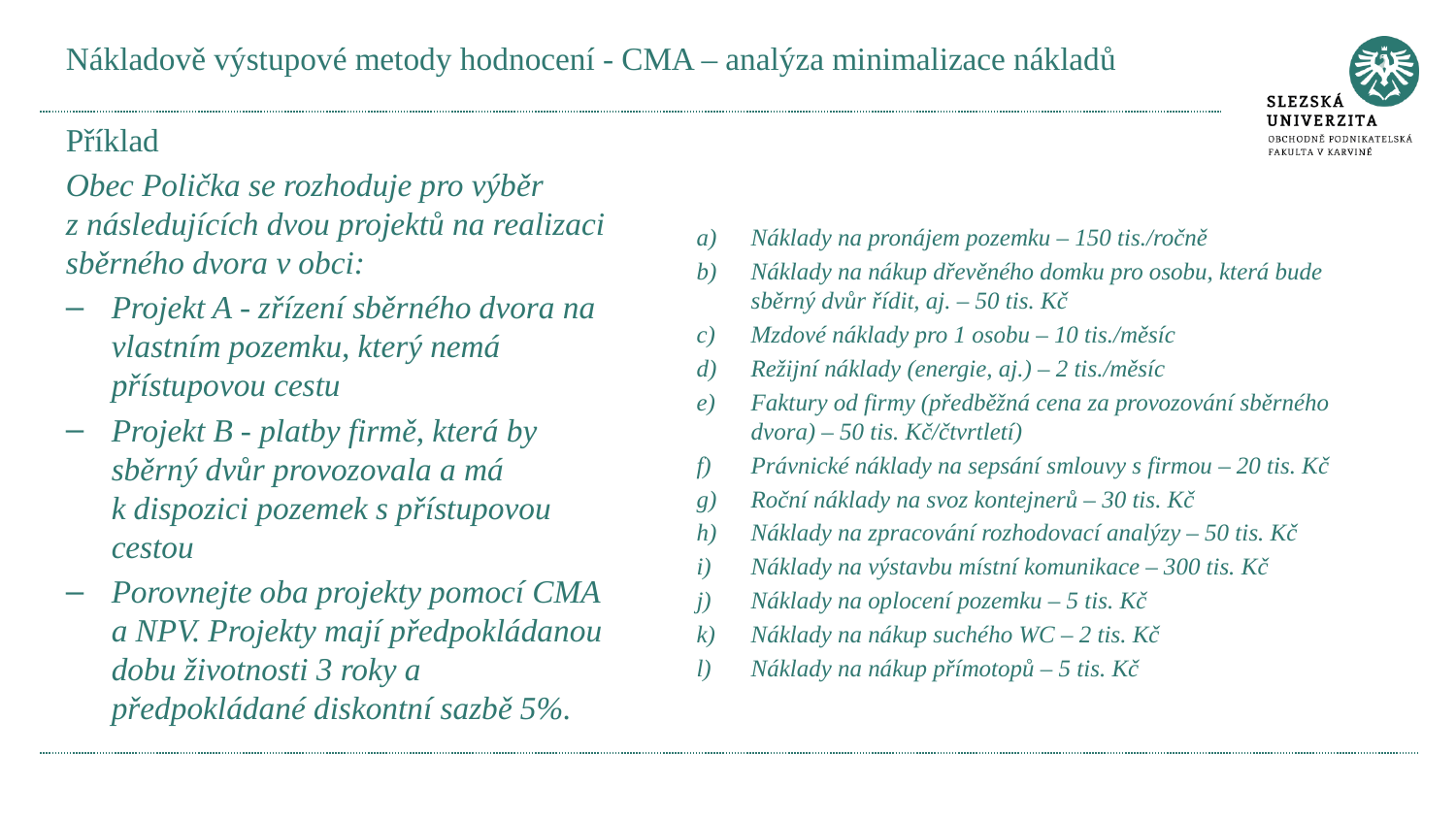

# Nákladově výstupové metody hodnocení - CMA – analýza minimalizace nákladů
Příklad
Obec Polička se rozhoduje pro výběr z následujících dvou projektů na realizaci sběrného dvora v obci:
Projekt A - zřízení sběrného dvora na vlastním pozemku, který nemá přístupovou cestu
Projekt B - platby firmě, která by sběrný dvůr provozovala a má k dispozici pozemek s přístupovou cestou
Porovnejte oba projekty pomocí CMA a NPV. Projekty mají předpokládanou dobu životnosti 3 roky a předpokládané diskontní sazbě 5%.

Náklady na pronájem pozemku – 150 tis./ročně
Náklady na nákup dřevěného domku pro osobu, která bude sběrný dvůr řídit, aj. – 50 tis. Kč
Mzdové náklady pro 1 osobu – 10 tis./měsíc
Režijní náklady (energie, aj.) – 2 tis./měsíc
Faktury od firmy (předběžná cena za provozování sběrného dvora) – 50 tis. Kč/čtvrtletí)
Právnické náklady na sepsání smlouvy s firmou – 20 tis. Kč
Roční náklady na svoz kontejnerů – 30 tis. Kč
Náklady na zpracování rozhodovací analýzy – 50 tis. Kč
Náklady na výstavbu místní komunikace – 300 tis. Kč
Náklady na oplocení pozemku – 5 tis. Kč
Náklady na nákup suchého WC – 2 tis. Kč
Náklady na nákup přímotopů – 5 tis. Kč